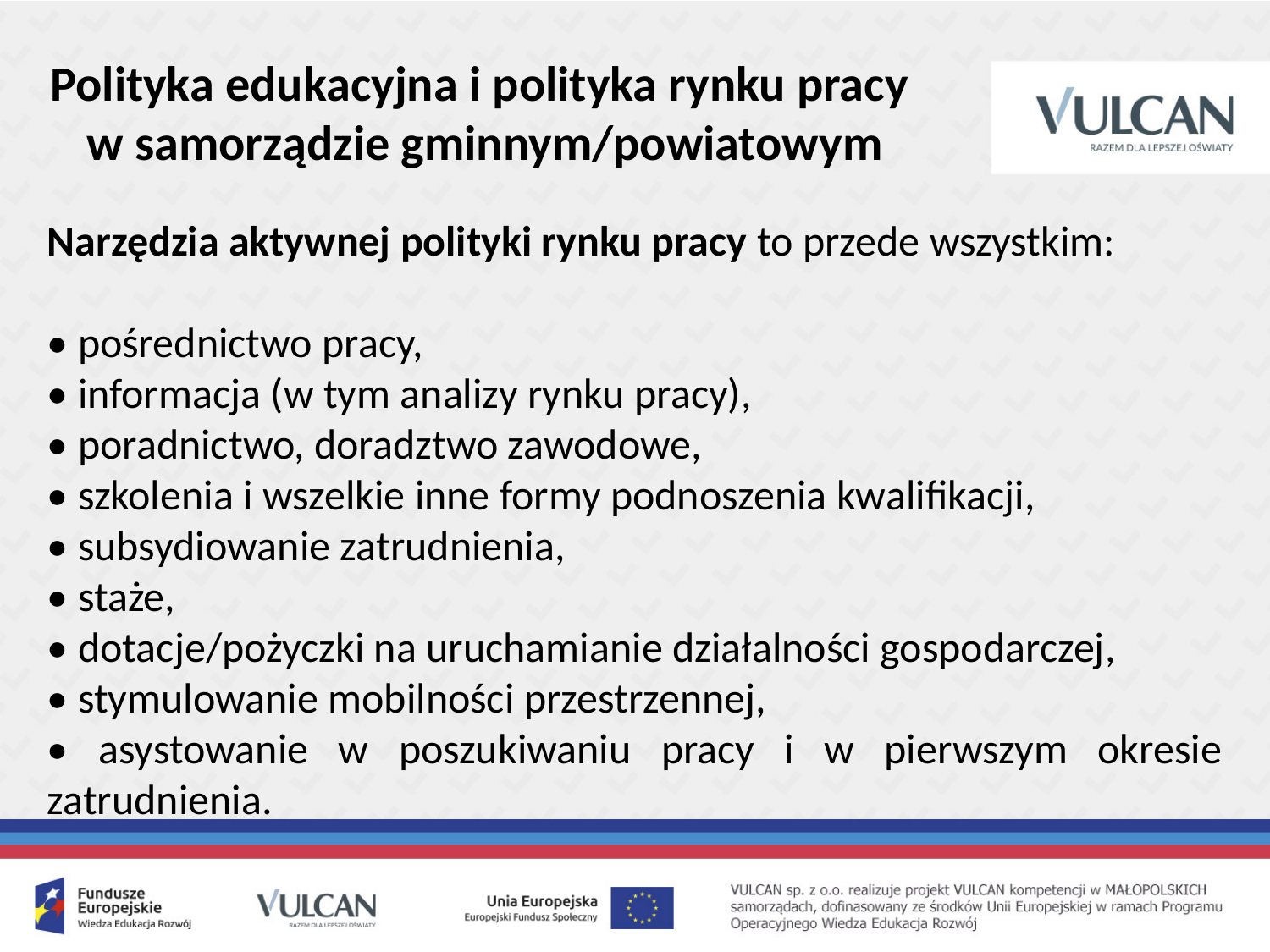

Polityka edukacyjna i polityka rynku pracy
w samorządzie gminnym/powiatowym

Narzędzia aktywnej polityki rynku pracy to przede wszystkim:

• pośrednictwo pracy,
• informacja (w tym analizy rynku pracy),
• poradnictwo, doradztwo zawodowe,
• szkolenia i wszelkie inne formy podnoszenia kwalifikacji,
• subsydiowanie zatrudnienia,
• staże,
• dotacje/pożyczki na uruchamianie działalności gospodarczej,
• stymulowanie mobilności przestrzennej,
• asystowanie w poszukiwaniu pracy i w pierwszym okresie zatrudnienia.